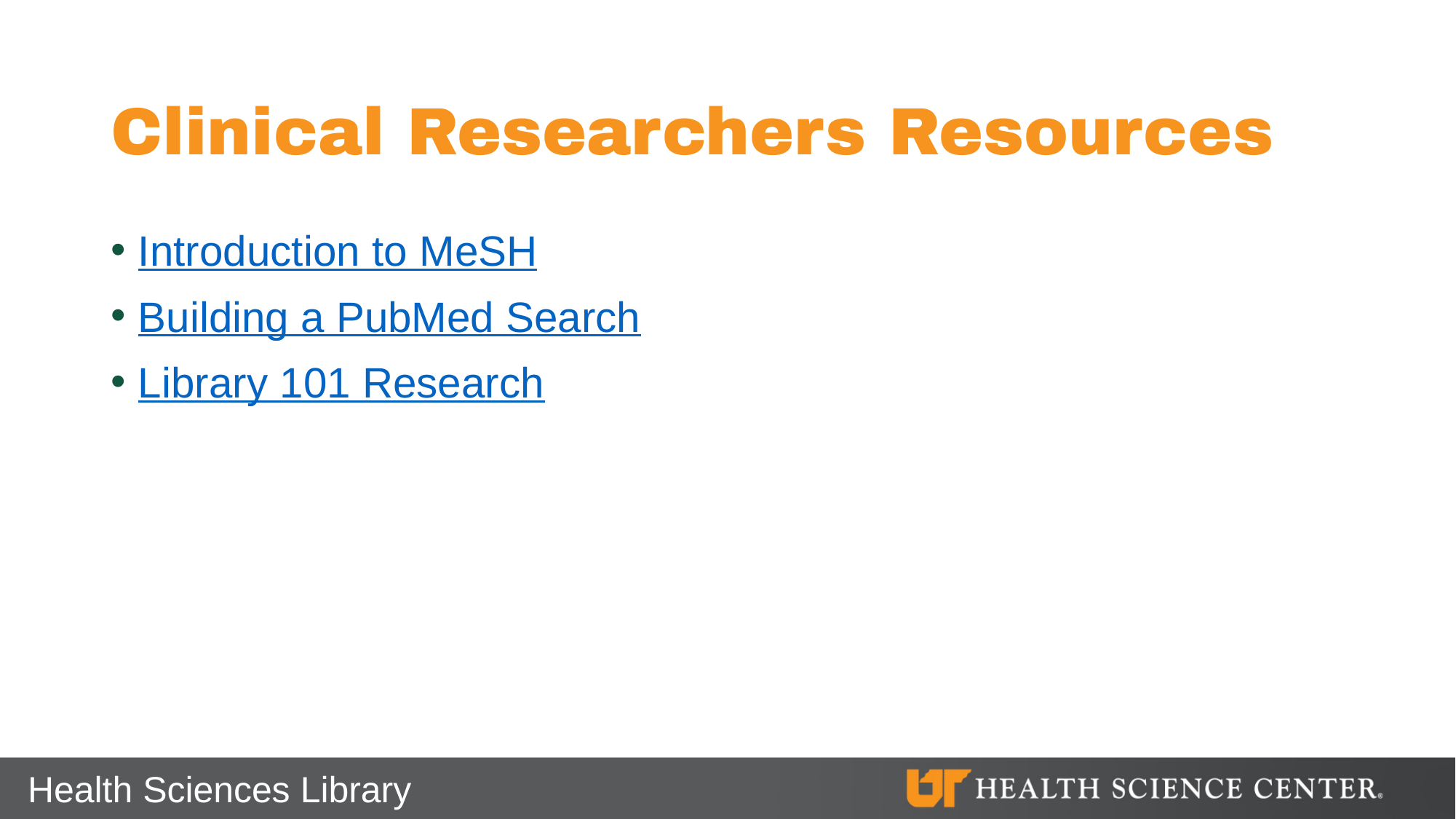

# Clinical Researchers Resources
Introduction to MeSH
Building a PubMed Search
Library 101 Research